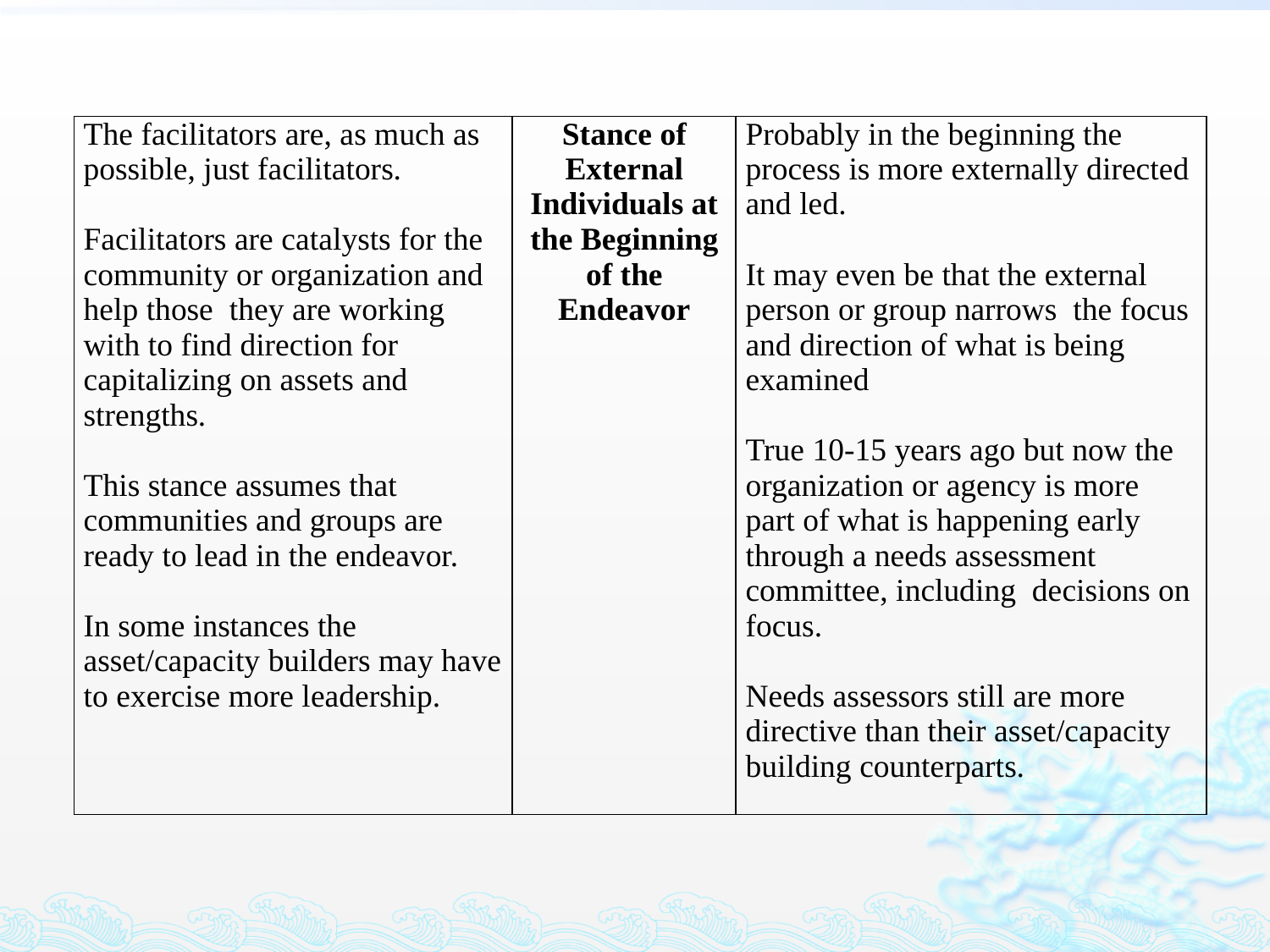

| The facilitators are, as much as possible, just facilitators. Facilitators are catalysts for the community or organization and help those they are working with to find direction for capitalizing on assets and strengths. This stance assumes that communities and groups are ready to lead in the endeavor. In some instances the asset/capacity builders may have to exercise more leadership. | Stance of External Individuals at the Beginning of the Endeavor | Probably in the beginning the process is more externally directed and led. It may even be that the external person or group narrows the focus and direction of what is being examined True 10-15 years ago but now the organization or agency is more part of what is happening early through a needs assessment committee, including decisions on focus. Needs assessors still are more directive than their asset/capacity building counterparts. |
| --- | --- | --- |